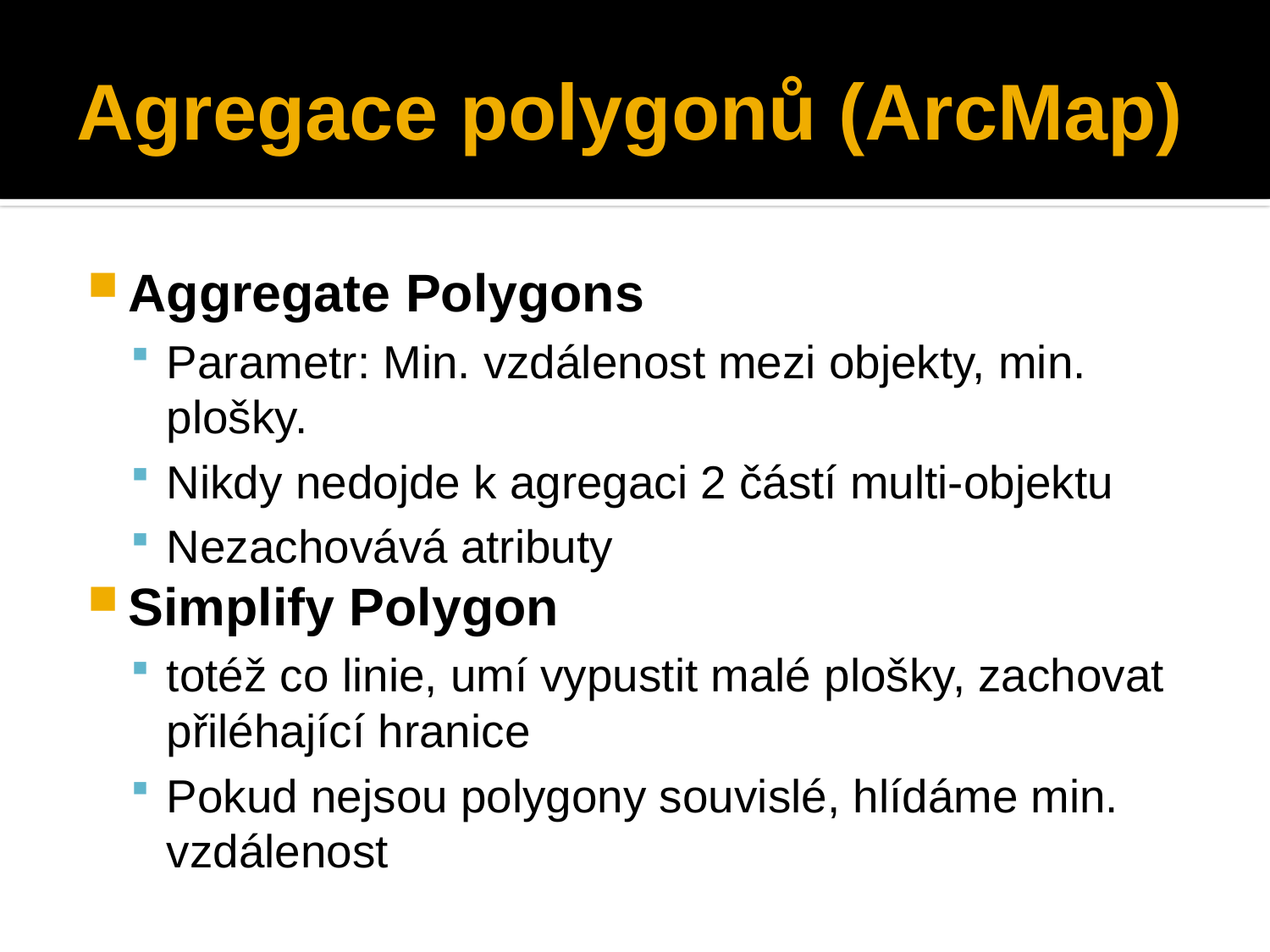

# Agregace polygonů (ArcMap)
Aggregate Polygons
Parametr: Min. vzdálenost mezi objekty, min. plošky.
Nikdy nedojde k agregaci 2 částí multi-objektu
Nezachovává atributy
Simplify Polygon
totéž co linie, umí vypustit malé plošky, zachovat přiléhající hranice
Pokud nejsou polygony souvislé, hlídáme min. vzdálenost